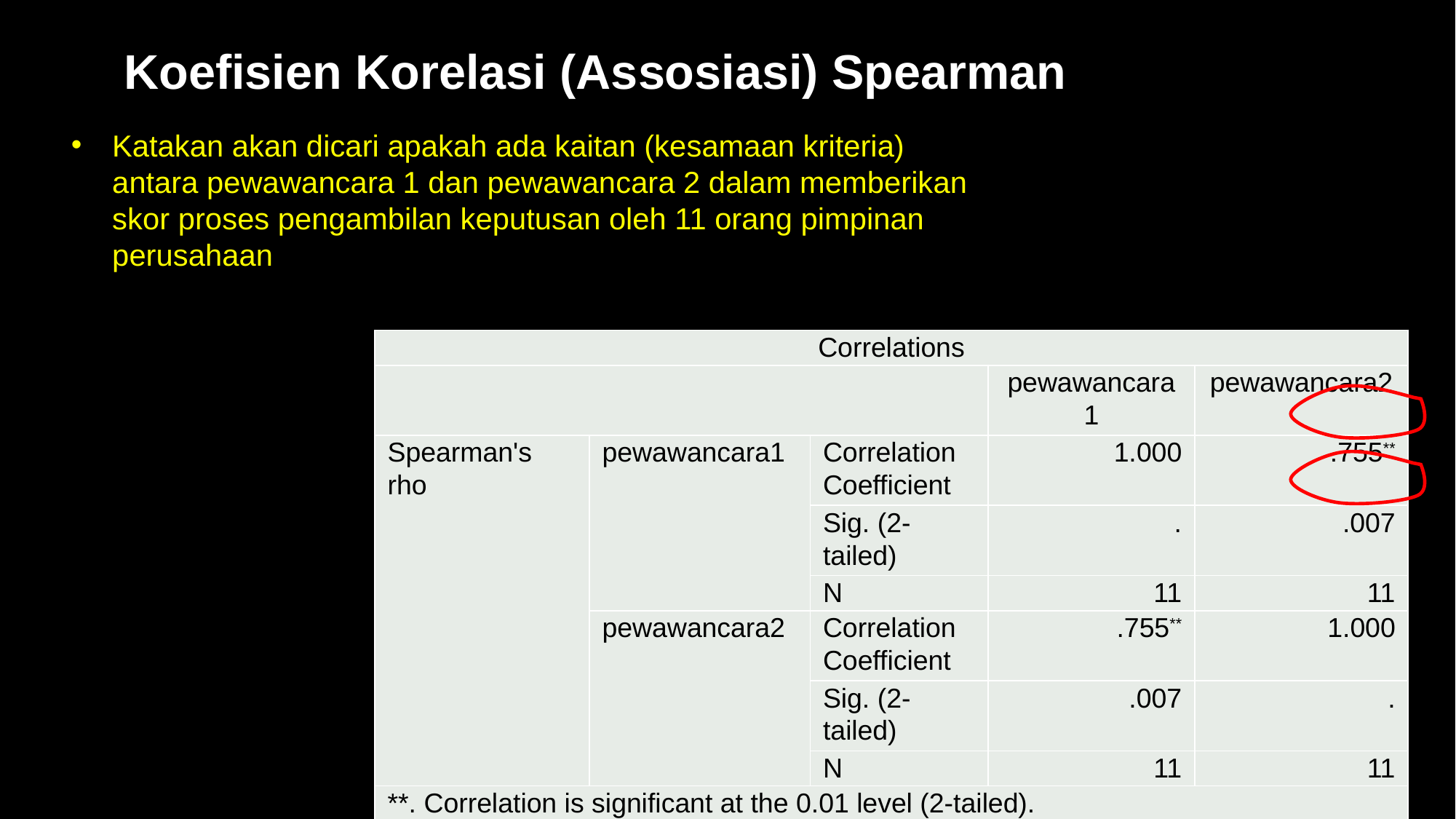

Koefisien Korelasi (Assosiasi) Spearman
Katakan akan dicari apakah ada kaitan (kesamaan kriteria) antara pewawancara 1 dan pewawancara 2 dalam memberikan skor proses pengambilan keputusan oleh 11 orang pimpinan perusahaan
| Correlations |  |  |  |  |
| --- | --- | --- | --- | --- |
|  |  |  | pewawancara1 | pewawancara2 |
| Spearman's rho | pewawancara1 | Correlation Coefficient | 1.000 | .755\*\* |
|  |  | Sig. (2-tailed) | . | .007 |
|  |  | N | 11 | 11 |
|  | pewawancara2 | Correlation Coefficient | .755\*\* | 1.000 |
|  |  | Sig. (2-tailed) | .007 | . |
|  |  | N | 11 | 11 |
| \*\*. Correlation is significant at the 0.01 level (2-tailed). |  |  |  |  |